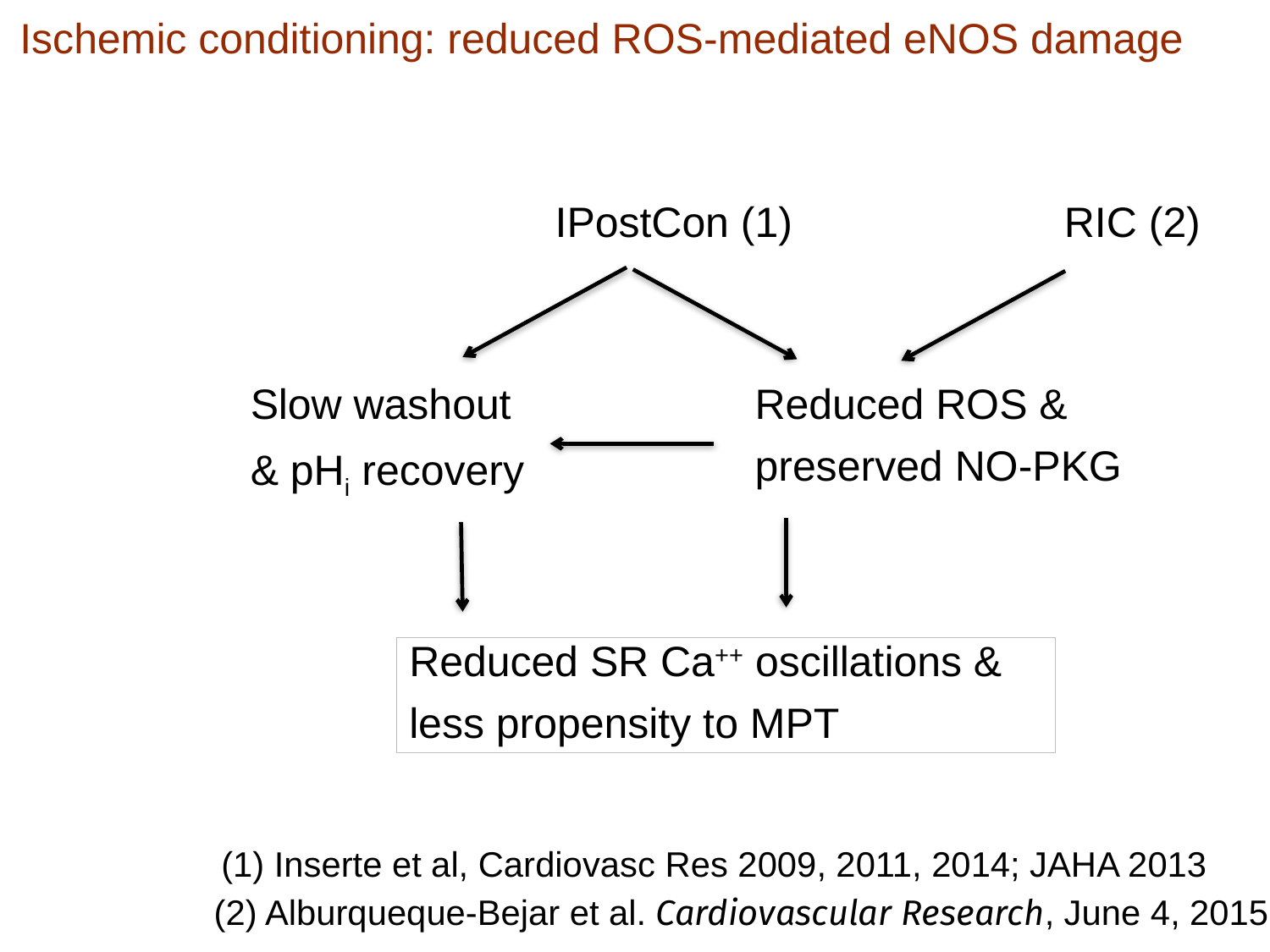

Ischemic conditioning: reduced ROS-mediated eNOS damage

IPostCon (1)                       RIC (2)
Slow washout
& pHi recovery
Reduced ROS &
preserved NO-PKG
Reduced SR Ca++ oscillations &
less propensity to MPT
(1) Inserte et al, Cardiovasc Res 2009, 2011, 2014; JAHA 2013
(2) Alburqueque-Bejar et al. Cardiovascular Research, June 4, 2015